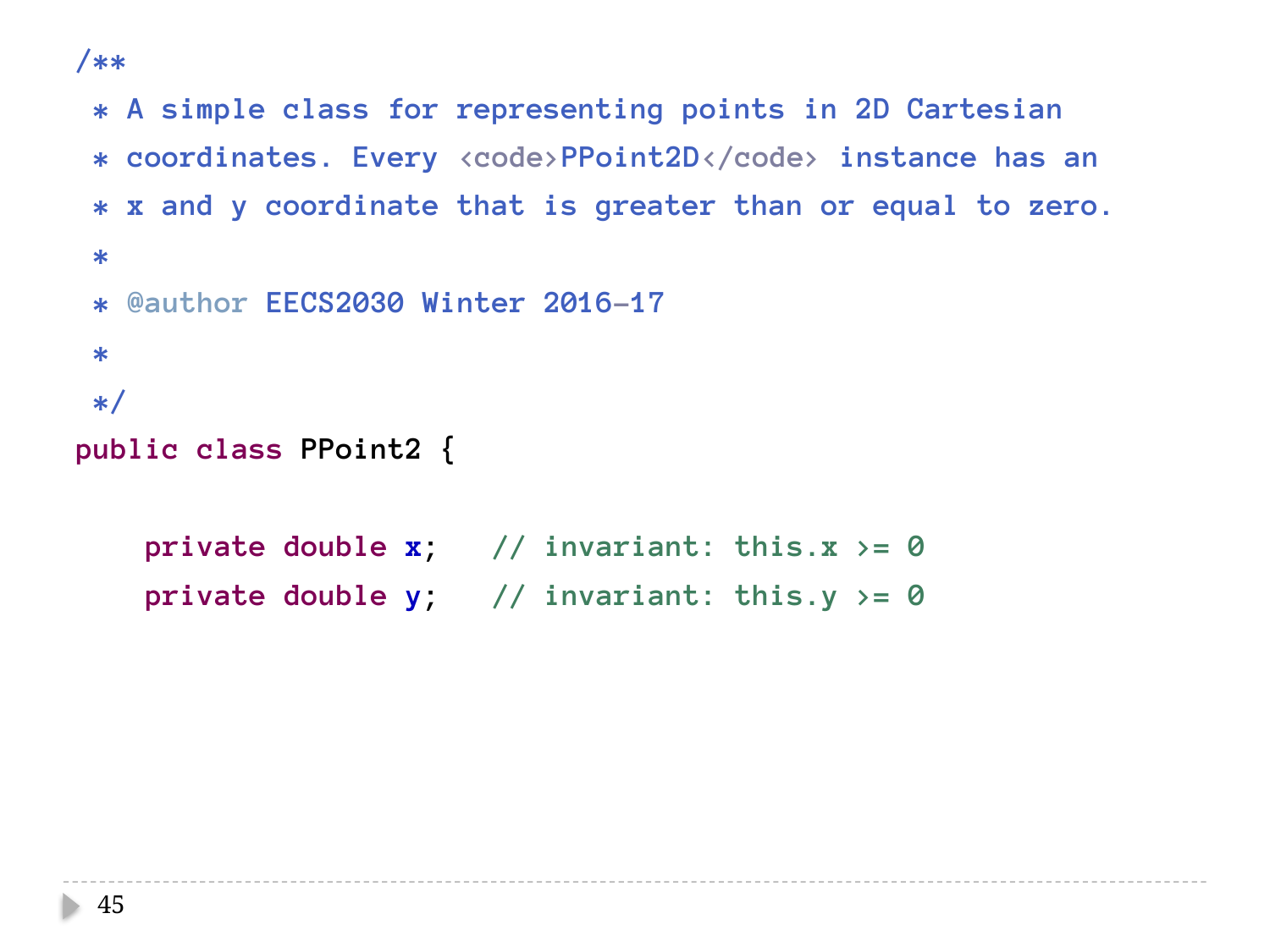

/**
 * A simple class for representing points in 2D Cartesian
 * coordinates. Every <code>PPoint2D</code> instance has an
 * x and y coordinate that is greater than or equal to zero.
 *
 * @author EECS2030 Winter 2016-17
 *
 */
public class PPoint2 {

    private double x;   // invariant: this.x >= 0
    private double y;   // invariant: this.y >= 0
45